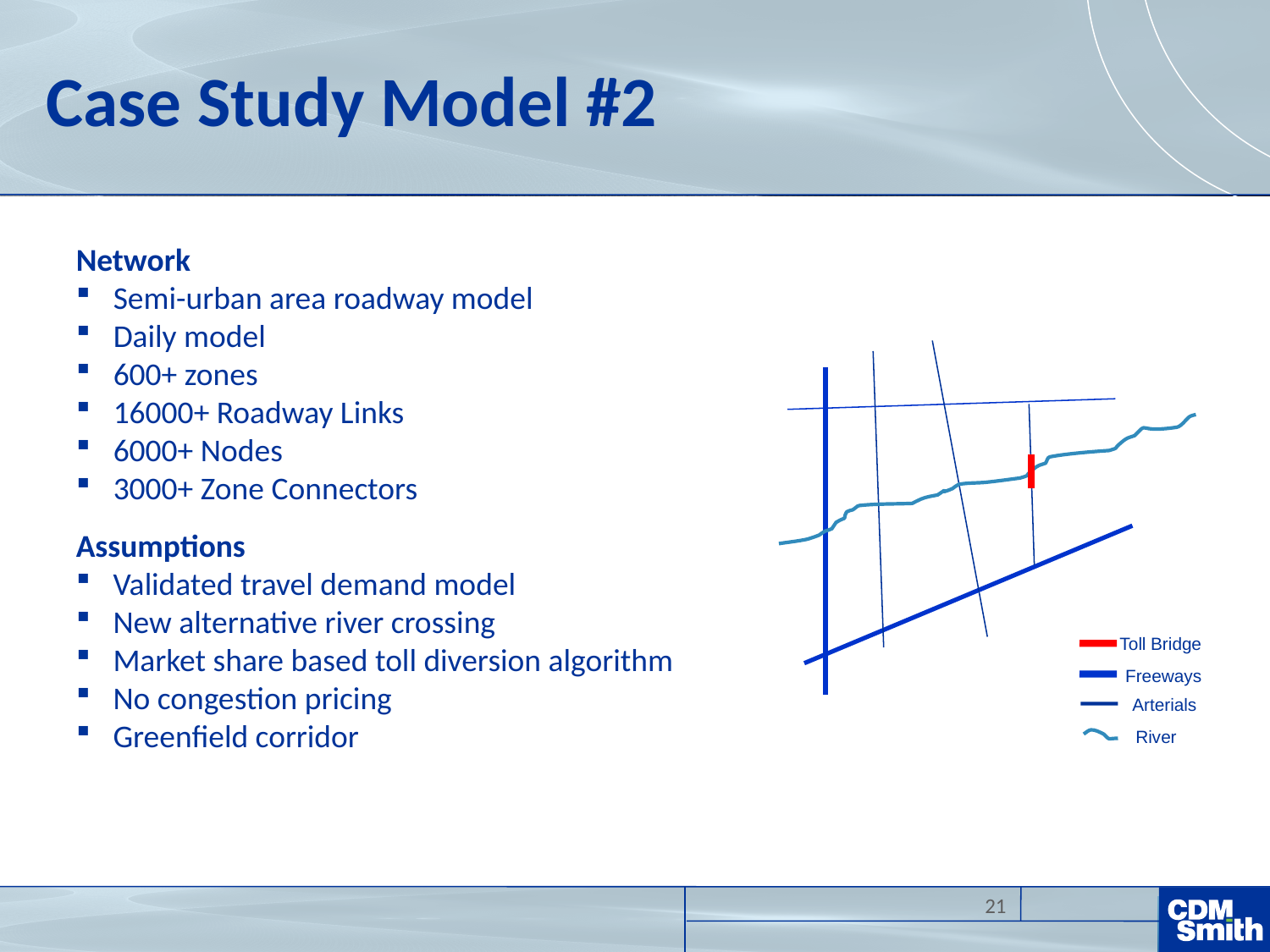

# Case Study Model #2
Network
 Semi-urban area roadway model
 Daily model
 600+ zones
 16000+ Roadway Links
 6000+ Nodes
 3000+ Zone Connectors

Assumptions
 Validated travel demand model
 New alternative river crossing
 Market share based toll diversion algorithm
 No congestion pricing
 Greenfield corridor
Toll Bridge

Freeways

Arterials

River

21